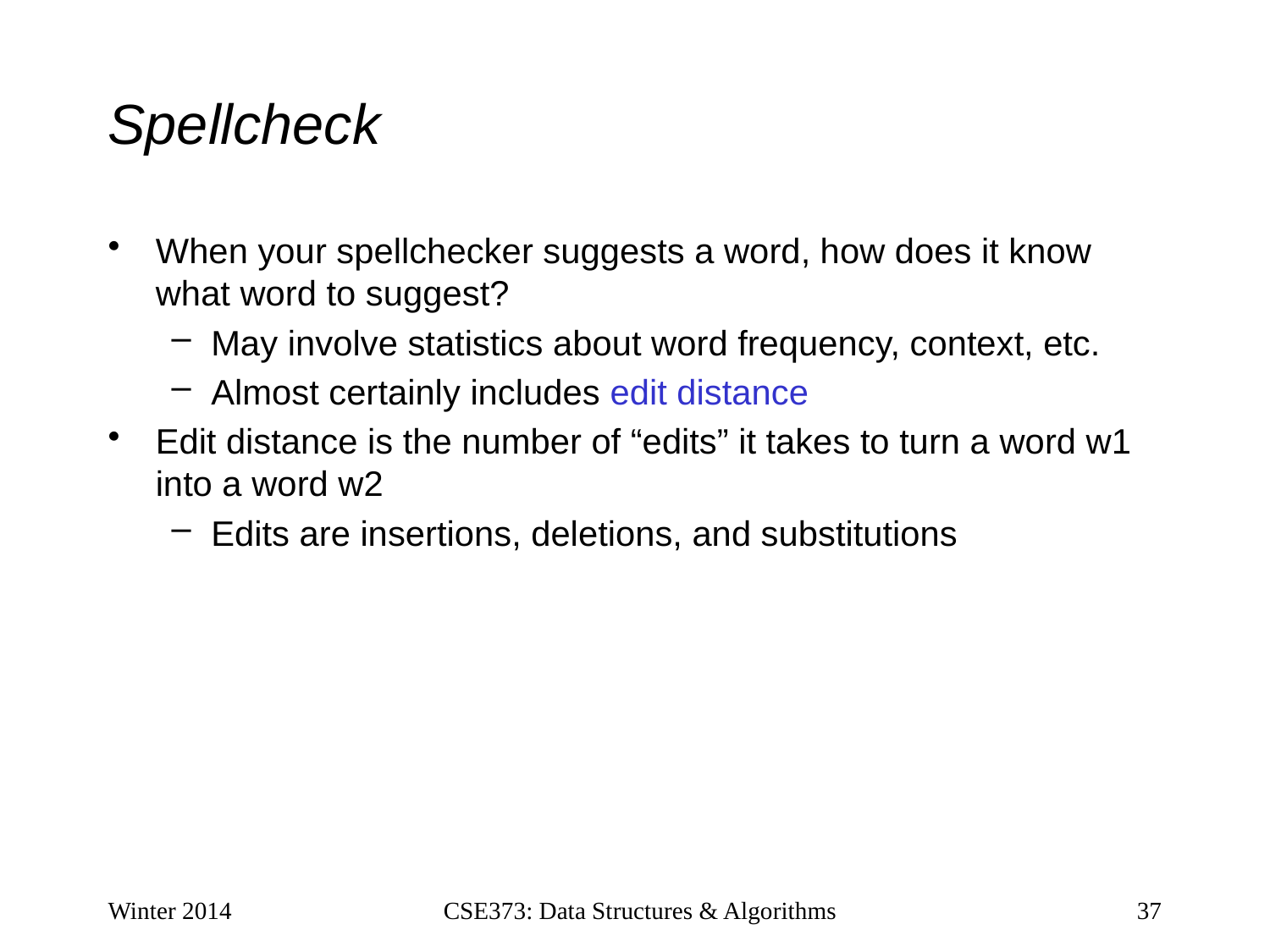

# Spellcheck
When your spellchecker suggests a word, how does it know what word to suggest?
May involve statistics about word frequency, context, etc.
Almost certainly includes edit distance
Edit distance is the number of “edits” it takes to turn a word w1 into a word w2
Edits are insertions, deletions, and substitutions
Winter 2014
CSE373: Data Structures & Algorithms
37